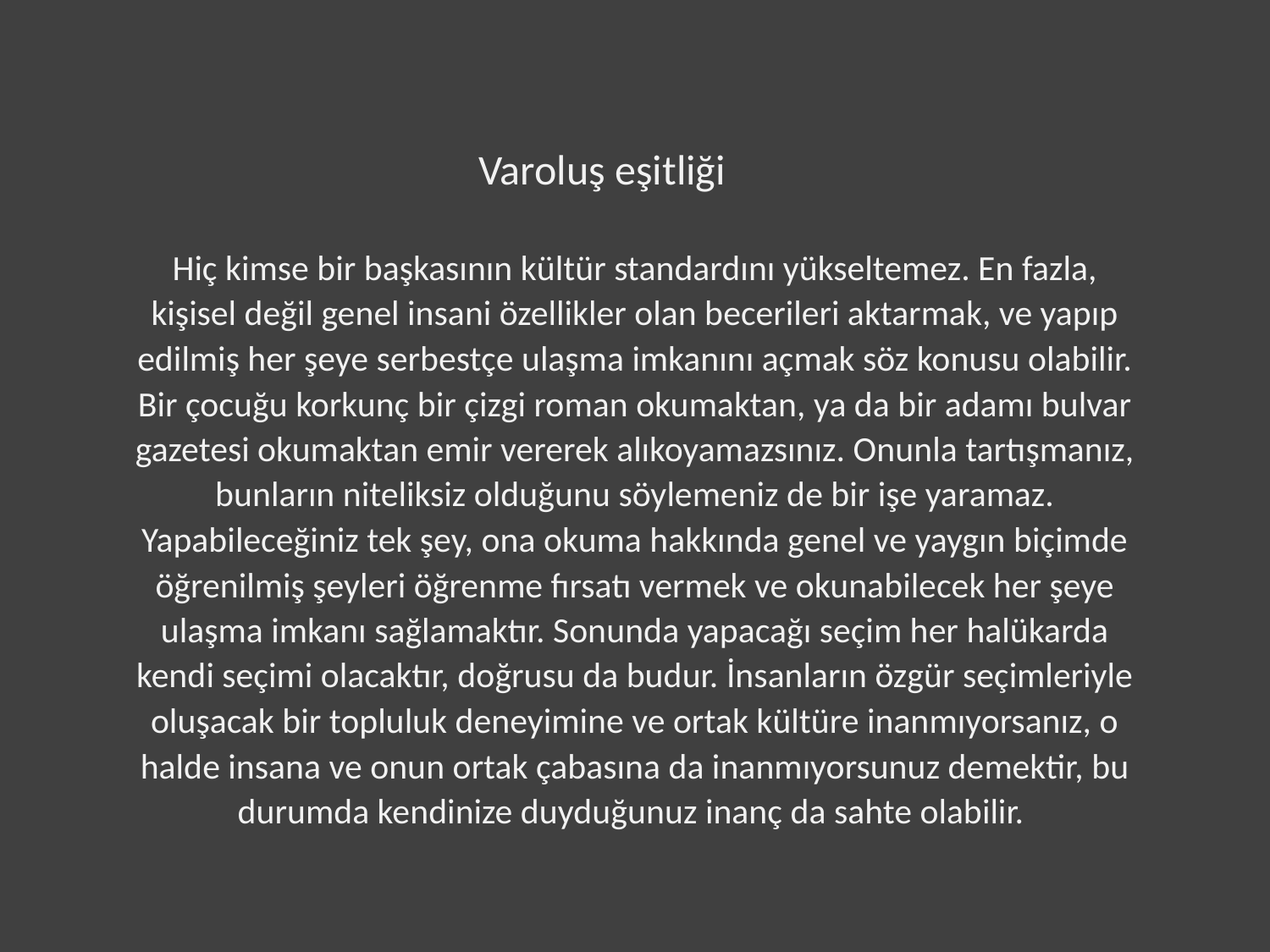

Varoluş eşitliği
Hiç kimse bir başkasının kültür standardını yükseltemez. En fazla, kişisel değil genel insani özellikler olan becerileri aktarmak, ve yapıp edilmiş her şeye serbestçe ulaşma imkanını açmak söz konusu olabilir. Bir çocuğu korkunç bir çizgi roman okumaktan, ya da bir adamı bulvar gazetesi okumaktan emir vererek alıkoyamazsınız. Onunla tartışmanız, bunların niteliksiz olduğunu söylemeniz de bir işe yaramaz. Yapabileceğiniz tek şey, ona okuma hakkında genel ve yaygın biçimde öğrenilmiş şeyleri öğrenme fırsatı vermek ve okunabilecek her şeye ulaşma imkanı sağlamaktır. Sonunda yapacağı seçim her halükarda kendi seçimi olacaktır, doğrusu da budur. İnsanların özgür seçimleriyle oluşacak bir topluluk deneyimine ve ortak kültüre inanmıyorsanız, o halde insana ve onun ortak çabasına da inanmıyorsunuz demektir, bu durumda kendinize duyduğunuz inanç da sahte olabilir.